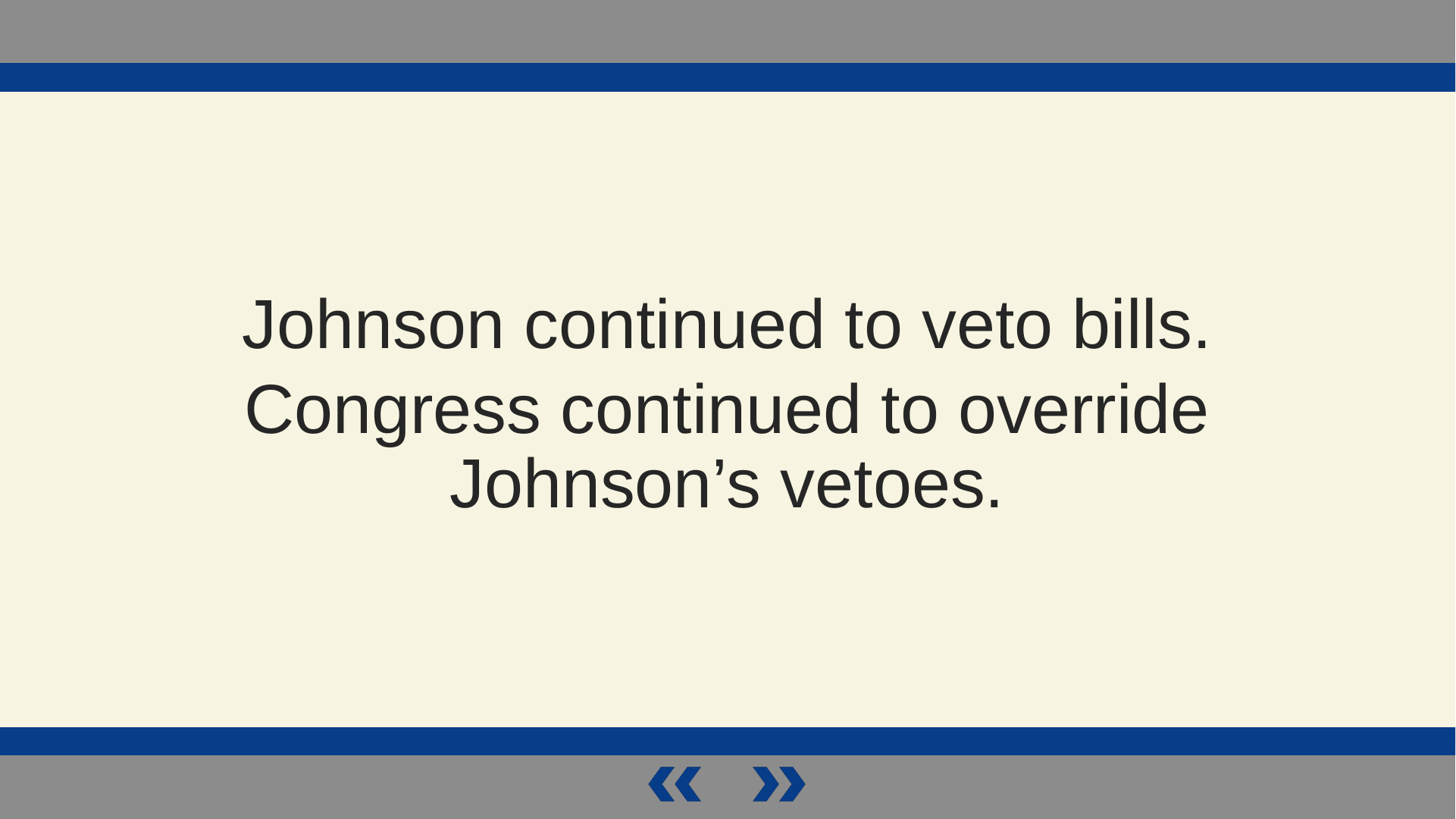

Johnson continued to veto bills.
Congress continued to override Johnson’s vetoes.